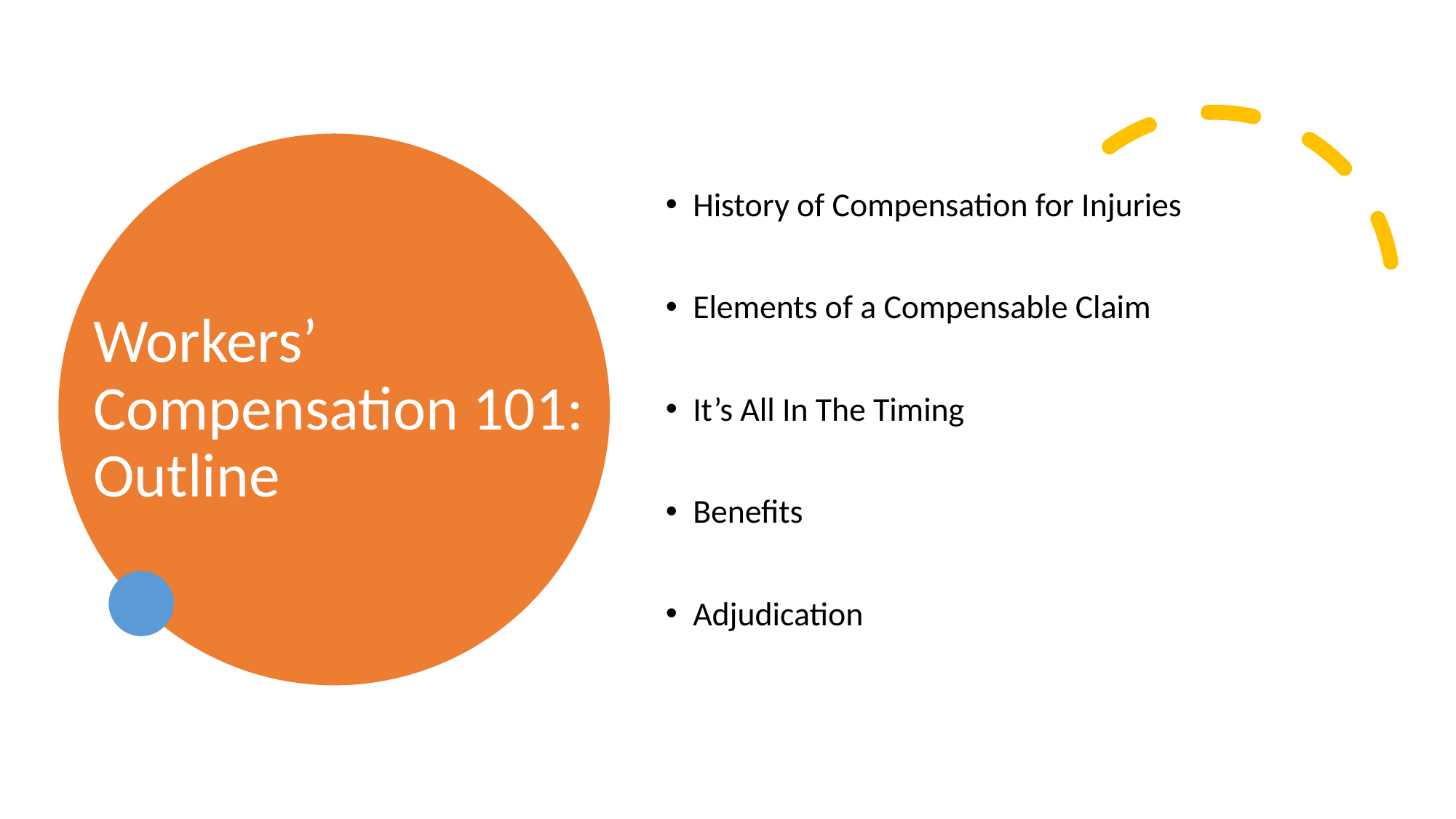

# Workers’ Compensation 101: Outline
History of Compensation for Injuries

Elements of a Compensable Claim

It’s All In The Timing

Benefits

Adjudication